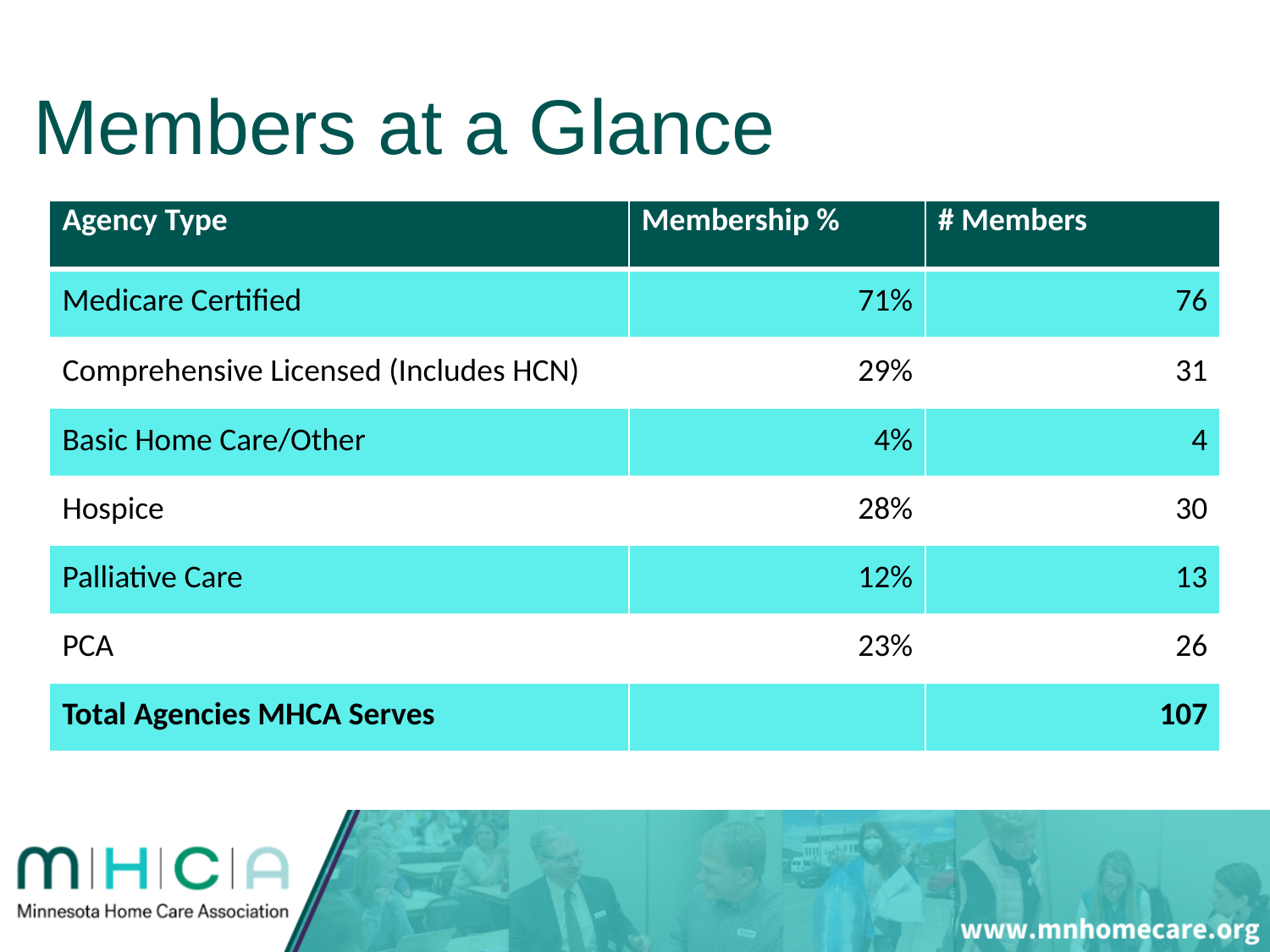

Members at a Glance
#
| Agency Type | Membership % | # Members |
| --- | --- | --- |
| Medicare Certified | 71% | 76 |
| Comprehensive Licensed (Includes HCN) | 29% | 31 |
| Basic Home Care/Other | 4% | 4 |
| Hospice | 28% | 30 |
| Palliative Care | 12% | 13 |
| PCA | 23% | 26 |
| Total Agencies MHCA Serves |  | 107 |